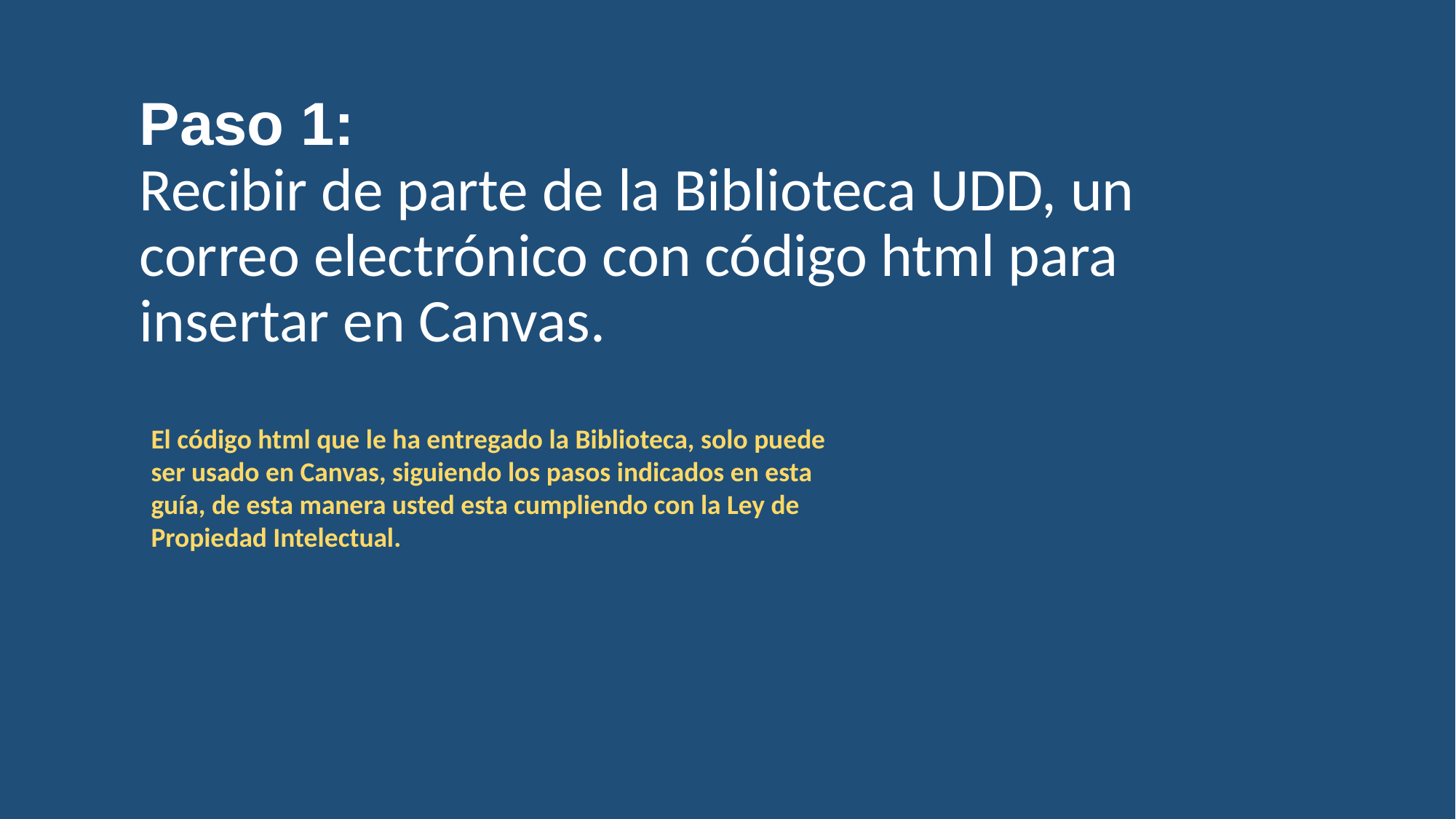

Paso 1:
Recibir de parte de la Biblioteca UDD, un correo electrónico con código html para insertar en Canvas.
El código html que le ha entregado la Biblioteca, solo puede ser usado en Canvas, siguiendo los pasos indicados en esta guía, de esta manera usted esta cumpliendo con la Ley de Propiedad Intelectual.